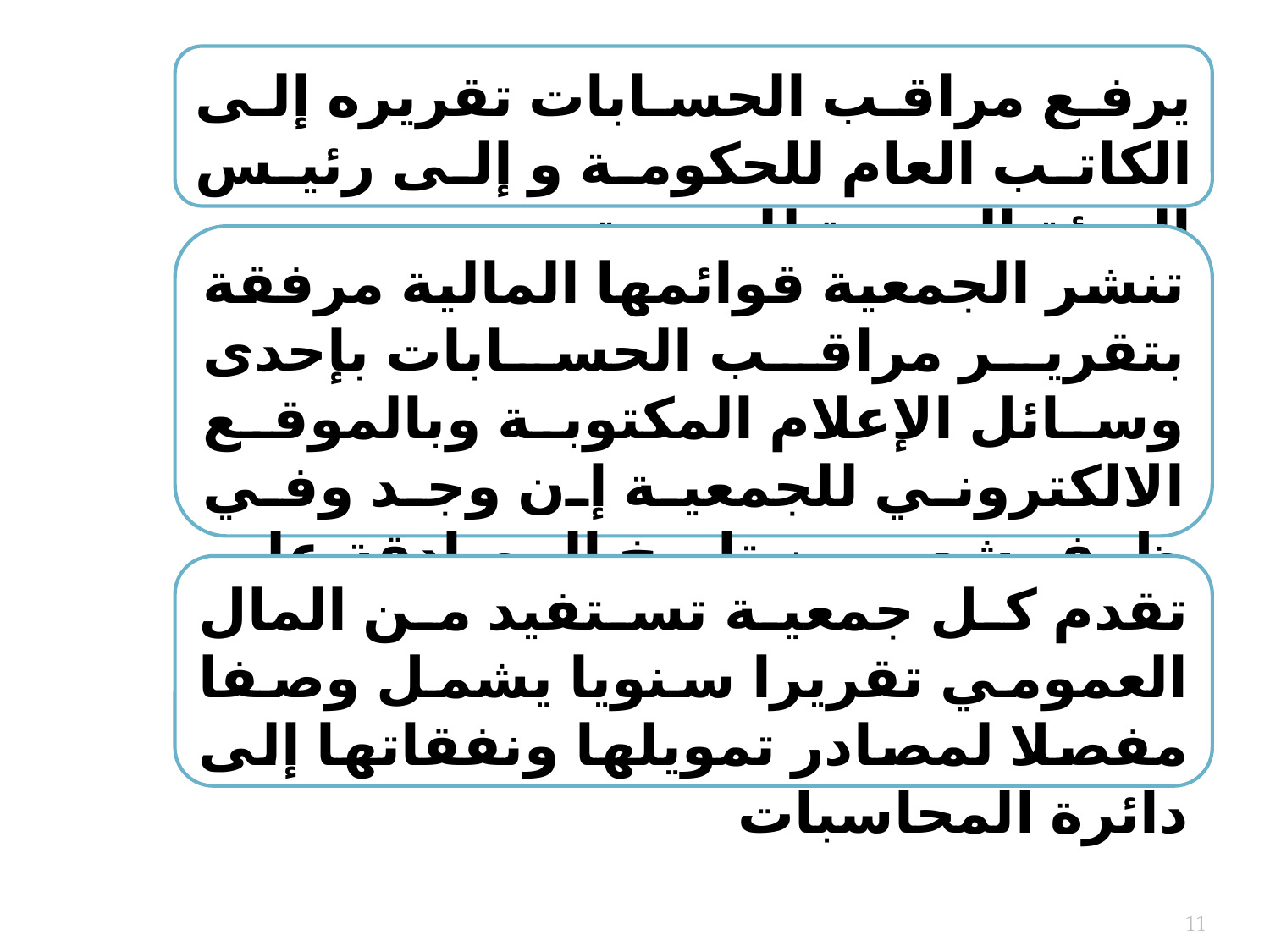

يرفع مراقب الحسابات تقريره إلى الكاتب العام للحكومة و إلى رئيس الهيئة المديرة للجمعية
تنشر الجمعية قوائمها المالية مرفقة بتقرير مراقب الحسابات بإحدى وسائل الإعلام المكتوبة وبالموقع الالكتروني للجمعية إن وجد وفي ظرف شهر من تاريخ المصادقة على هذه القوائم
تقدم كل جمعية تستفيد من المال العمومي تقريرا سنويا يشمل وصفا مفصلا لمصادر تمويلها ونفقاتها إلى دائرة المحاسبات
11